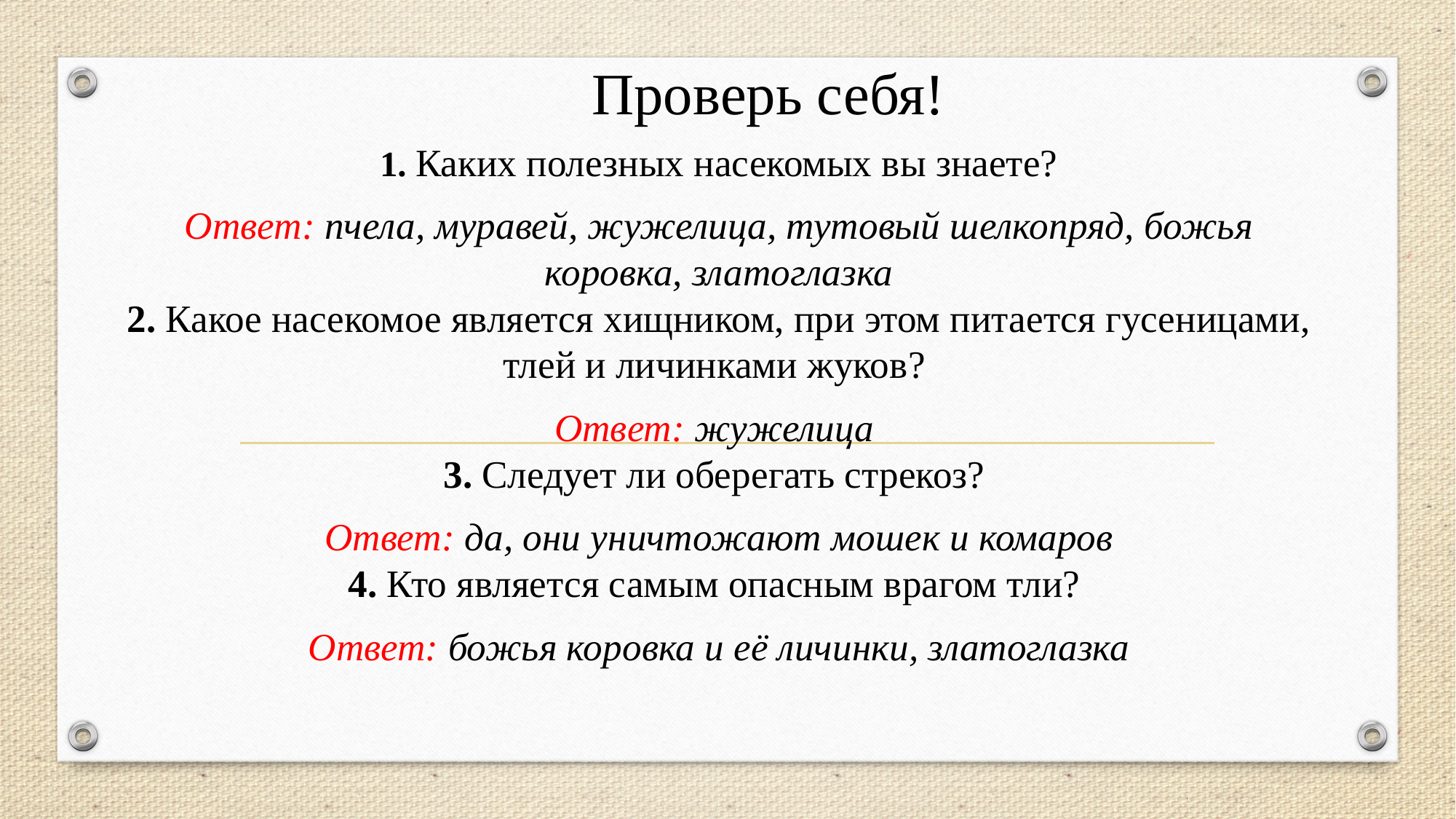

# Проверь себя!
1. Каких полезных насекомых вы знаете?
Ответ: пчела, муравей, жужелица, тутовый шелкопряд, божья коровка, златоглазка
2. Какое насекомое является хищником, при этом питается гусеницами, тлей и личинками жуков?
Ответ: жужелица
3. Следует ли оберегать стрекоз?
Ответ: да, они уничтожают мошек и комаров
4. Кто является самым опасным врагом тли?
Ответ: божья коровка и её личинки, златоглазка